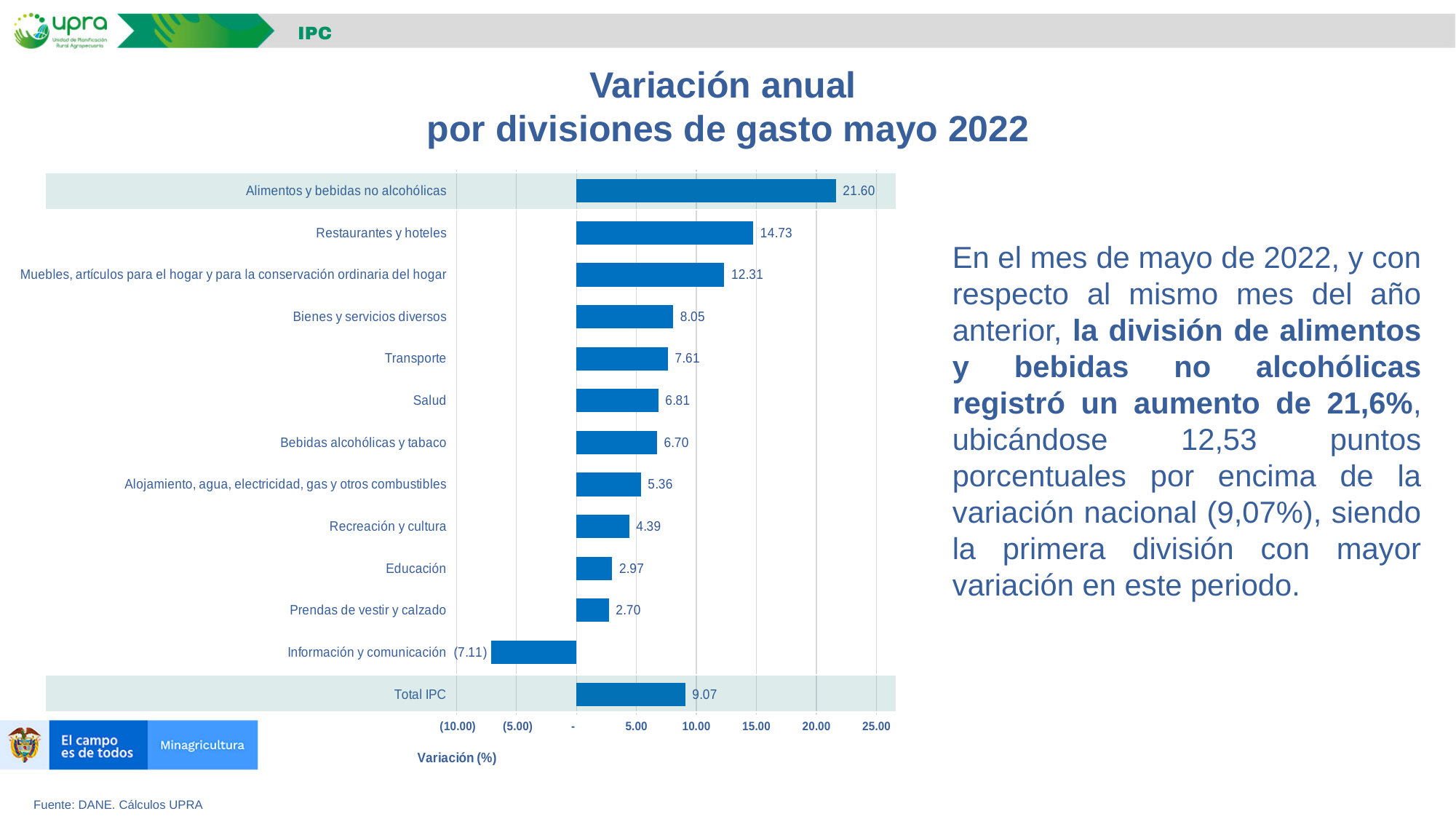

IPC
Variación anual
por divisiones de gasto mayo 2022

### Chart

| Category |  |
|---|---|
| Total IPC | 9.07 |
| Información y comunicación | -7.11 |
| Prendas de vestir y calzado | 2.7 |
| Educación | 2.97 |
| Recreación y cultura | 4.39 |
| Alojamiento, agua, electricidad, gas y otros combustibles | 5.36 |
| Bebidas alcohólicas y tabaco | 6.7 |
| Salud | 6.81 |
| Transporte | 7.61 |
| Bienes y servicios diversos | 8.05 |
| Muebles, artículos para el hogar y para la conservación ordinaria del hogar | 12.31 |
| Restaurantes y hoteles | 14.73 |
| Alimentos y bebidas no alcohólicas | 21.6 |
En el mes de mayo de 2022, y con respecto al mismo mes del año anterior, la división de alimentos y bebidas no alcohólicas registró un aumento de 21,6%, ubicándose 12,53 puntos porcentuales por encima de la variación nacional (9,07%), siendo la primera división con mayor variación en este periodo.

Fuente: DANE. Cálculos UPRA